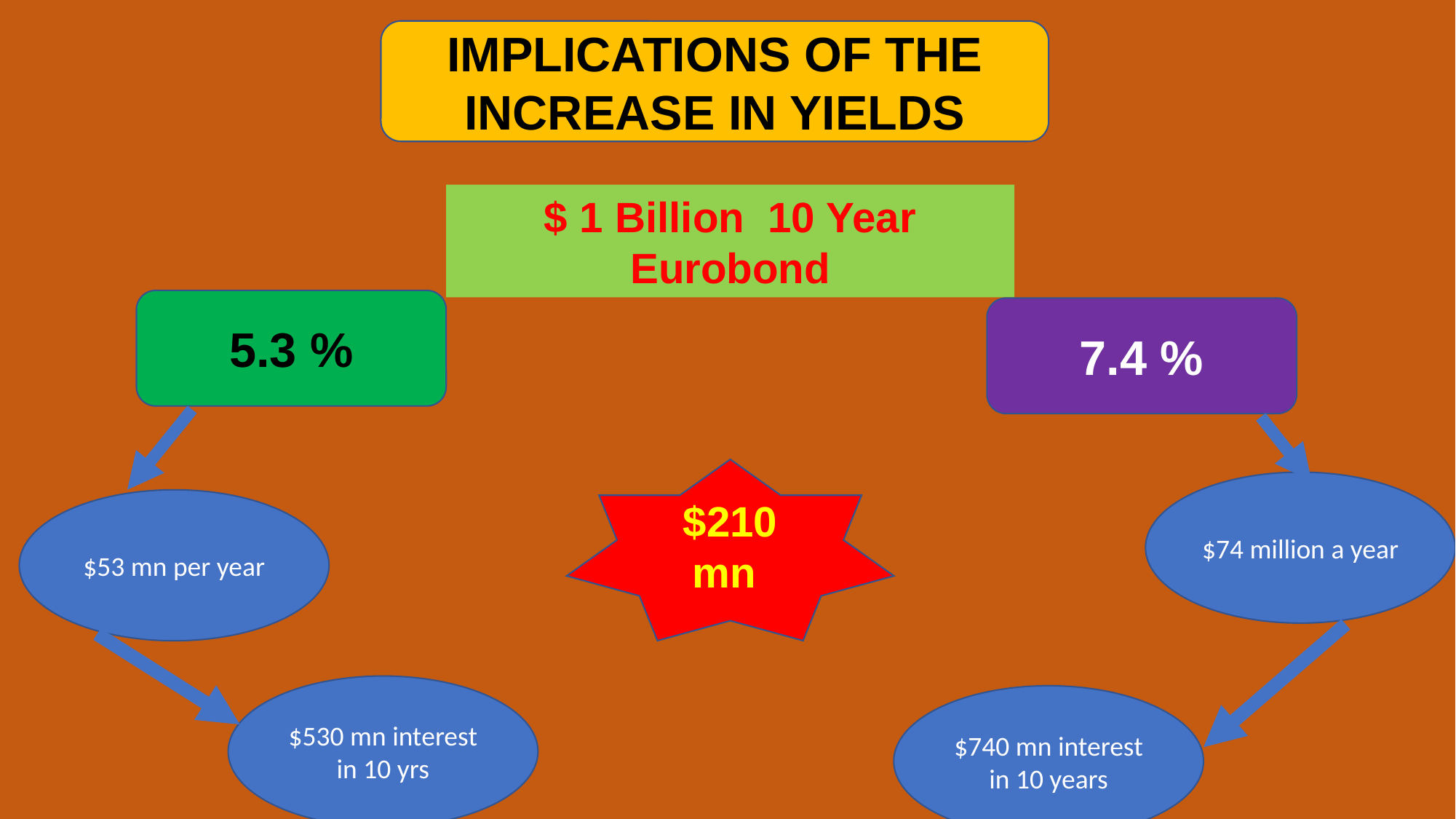

IMPLICATIONS OF THE INCREASE IN YIELDS
$ 1 Billion  10 Year Eurobond
5.3 %
7.4 %
$210 mn
$74 million a year
$53 mn per year
$530 mn interest in 10 yrs
$740 mn interest in 10 years